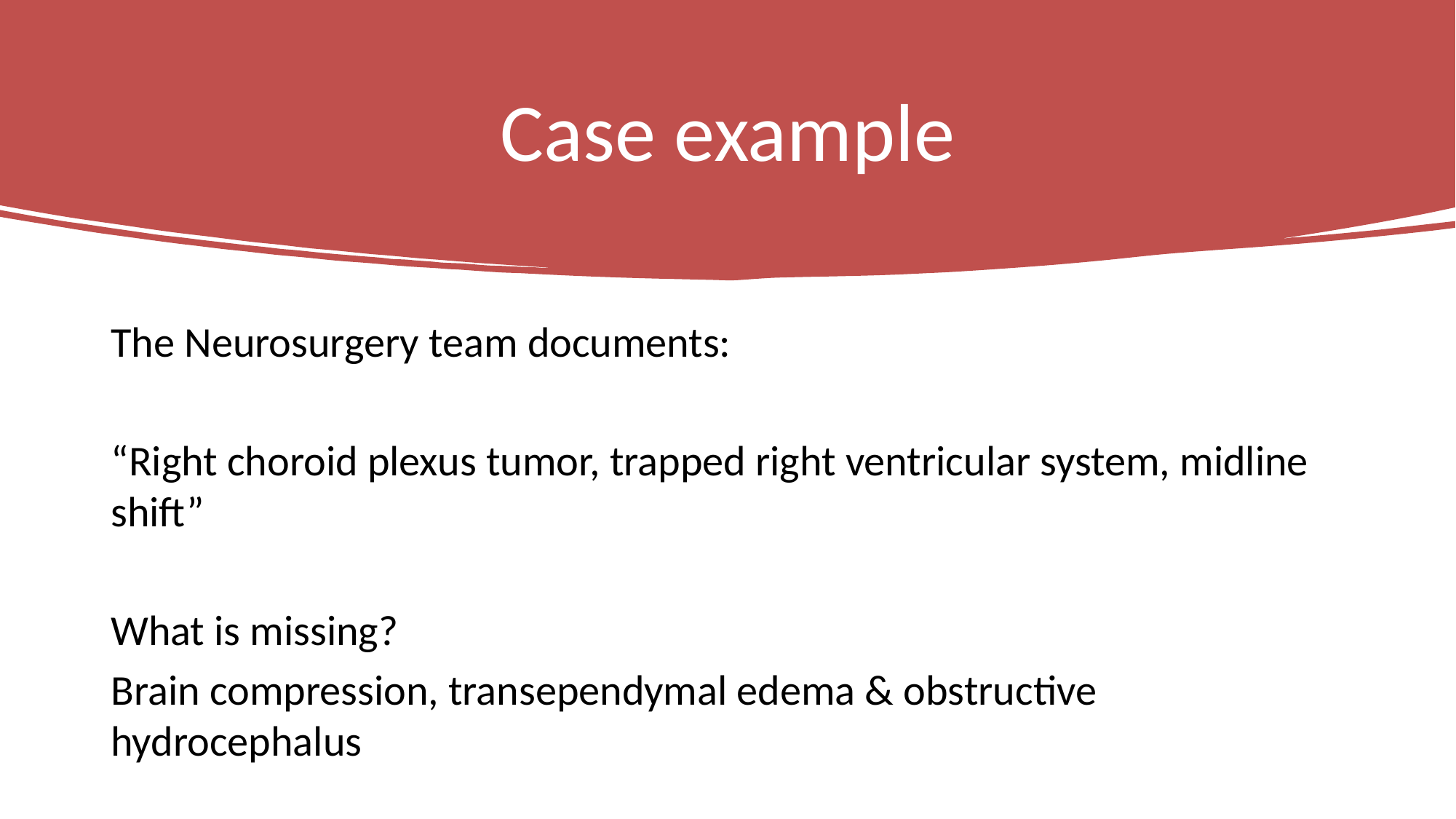

# Case example
The Neurosurgery team documents:

“Right choroid plexus tumor, trapped right ventricular system, midline shift”

What is missing?
Brain compression, transependymal edema & obstructive hydrocephalus